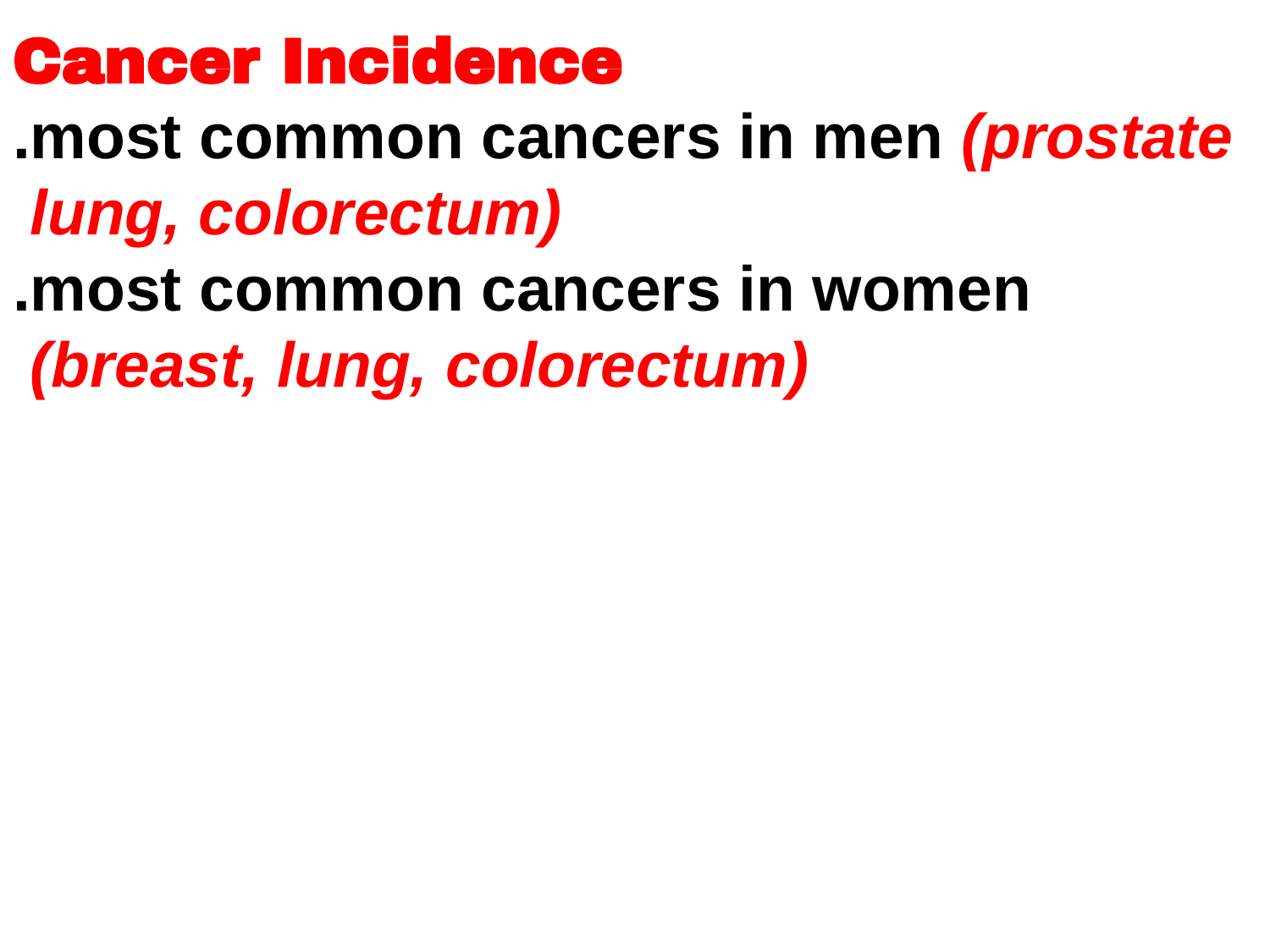

# Cancer Incidence .most common cancers in men (prostate lung, colorectum) .most common cancers in women (breast, lung, colorectum)